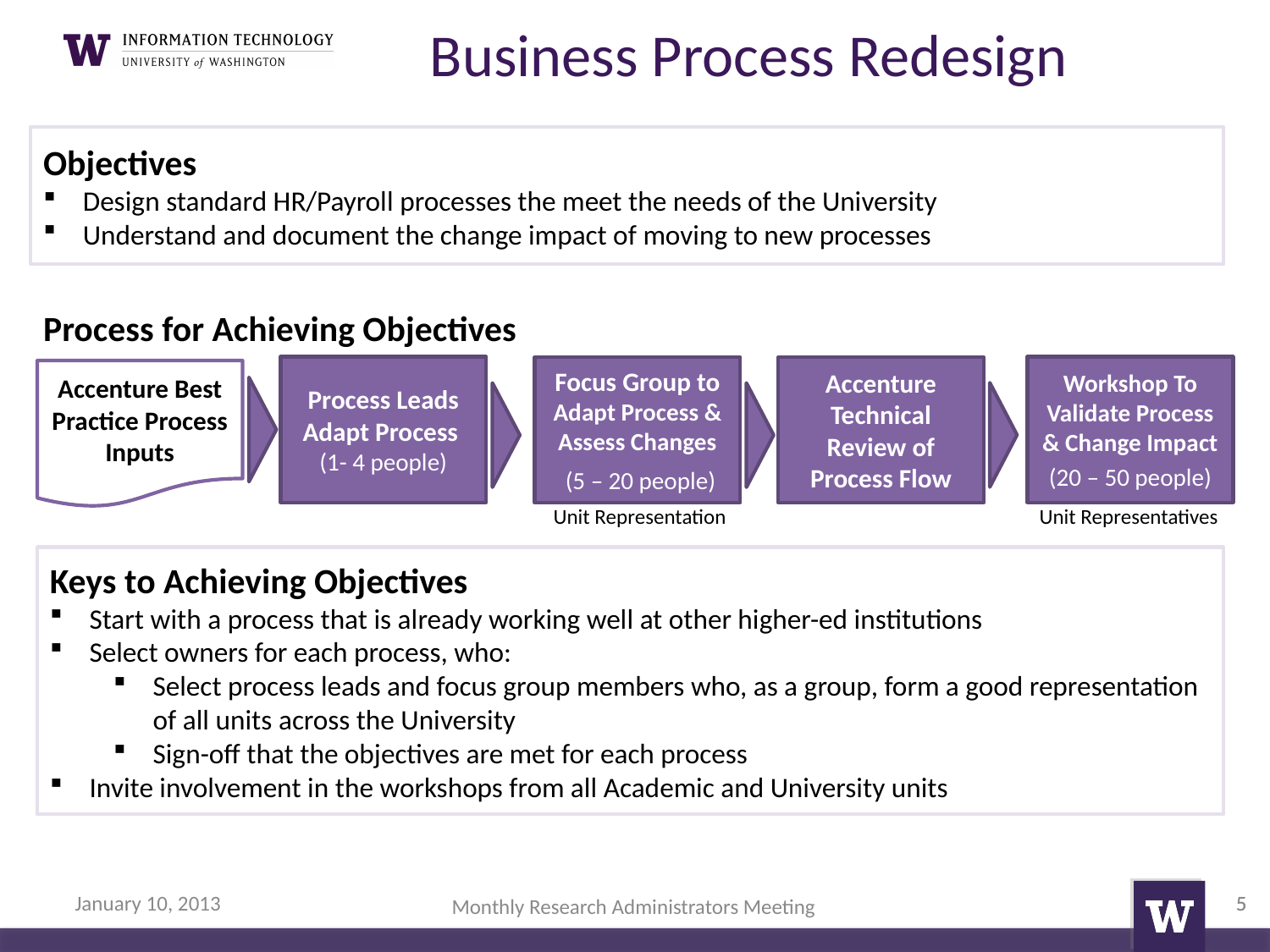

# Business Process Redesign
Objectives
Design standard HR/Payroll processes the meet the needs of the University
Understand and document the change impact of moving to new processes
Process for Achieving Objectives
Process Leads Adapt Process
(1- 4 people)
Workshop To Validate Process & Change Impact
(20 – 50 people)
Focus Group to Adapt Process & Assess Changes
 (5 – 20 people)
Accenture Technical Review of Process Flow
Accenture Best Practice Process Inputs

Unit Representation
Unit Representatives
Keys to Achieving Objectives
Start with a process that is already working well at other higher-ed institutions
Select owners for each process, who:
Select process leads and focus group members who, as a group, form a good representation of all units across the University
Sign-off that the objectives are met for each process
Invite involvement in the workshops from all Academic and University units
January 10, 2013
5
5
Monthly Research Administrators Meeting